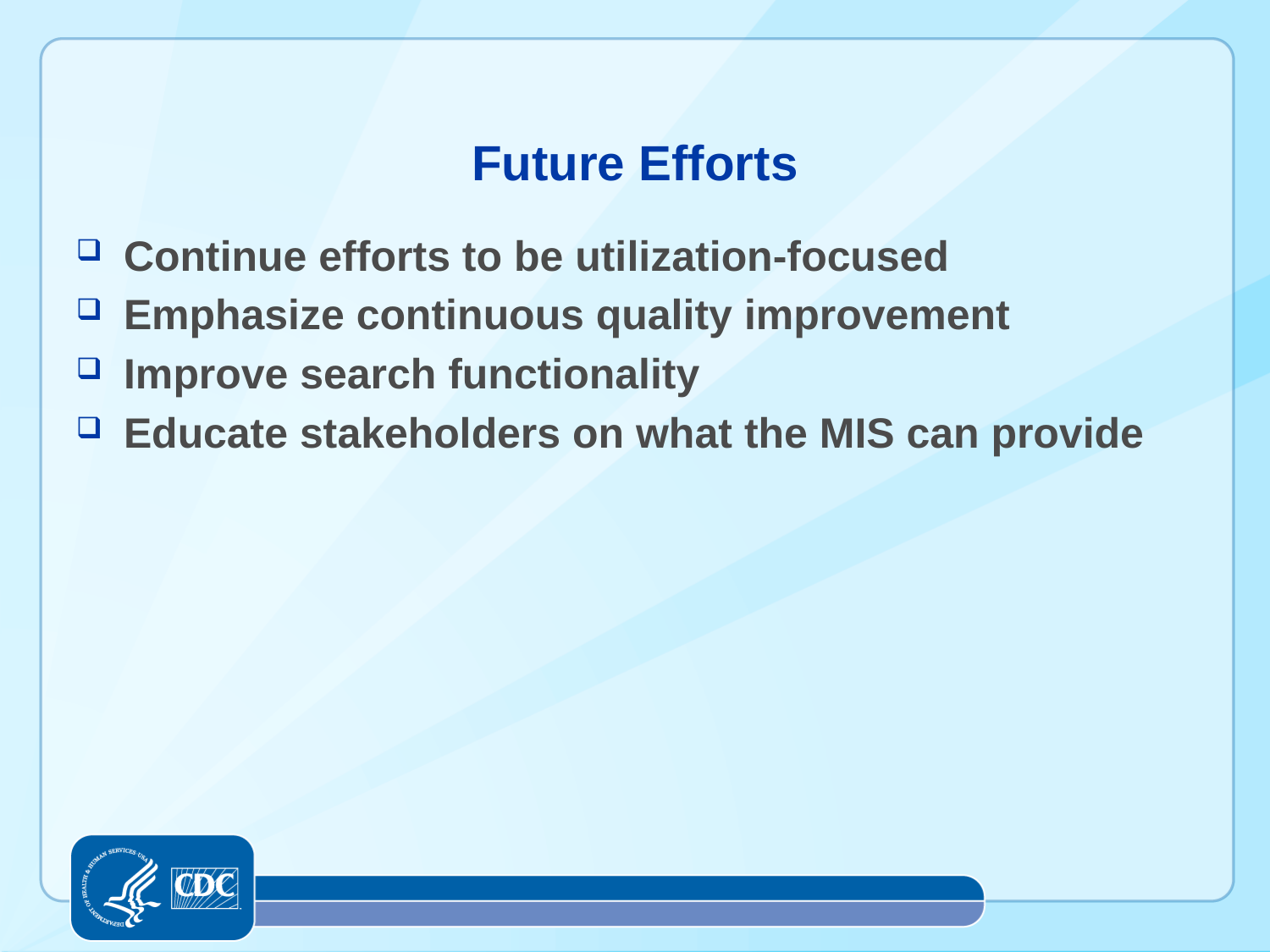

# Future Efforts
Continue efforts to be utilization-focused
Emphasize continuous quality improvement
Improve search functionality
Educate stakeholders on what the MIS can provide